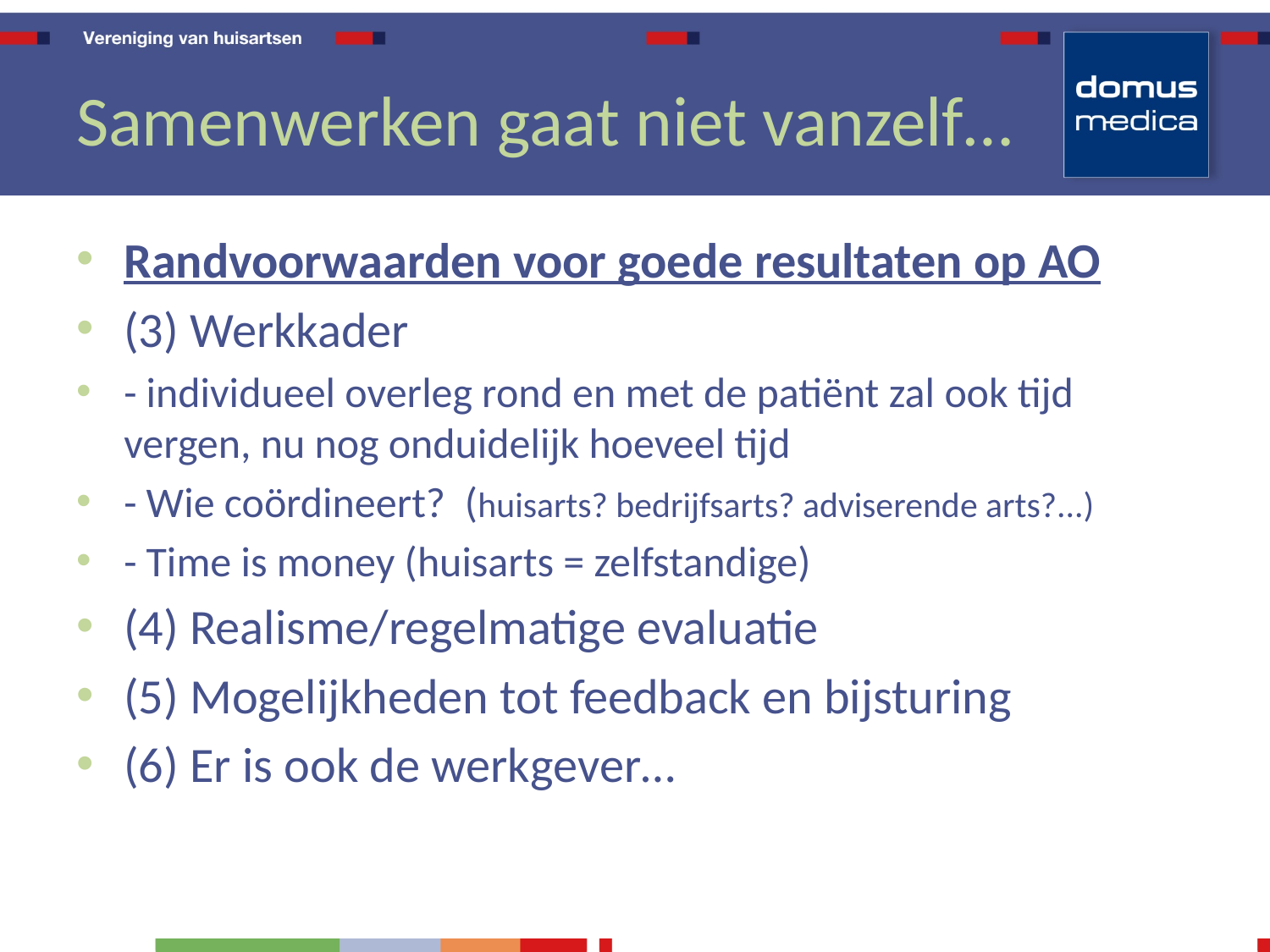

# Samenwerken gaat niet vanzelf…
Randvoorwaarden voor goede resultaten op AO
(3) Werkkader
- individueel overleg rond en met de patiënt zal ook tijd vergen, nu nog onduidelijk hoeveel tijd
- Wie coördineert?  (huisarts? bedrijfsarts? adviserende arts?...)
- Time is money (huisarts = zelfstandige)
(4) Realisme/regelmatige evaluatie
(5) Mogelijkheden tot feedback en bijsturing
(6) Er is ook de werkgever…